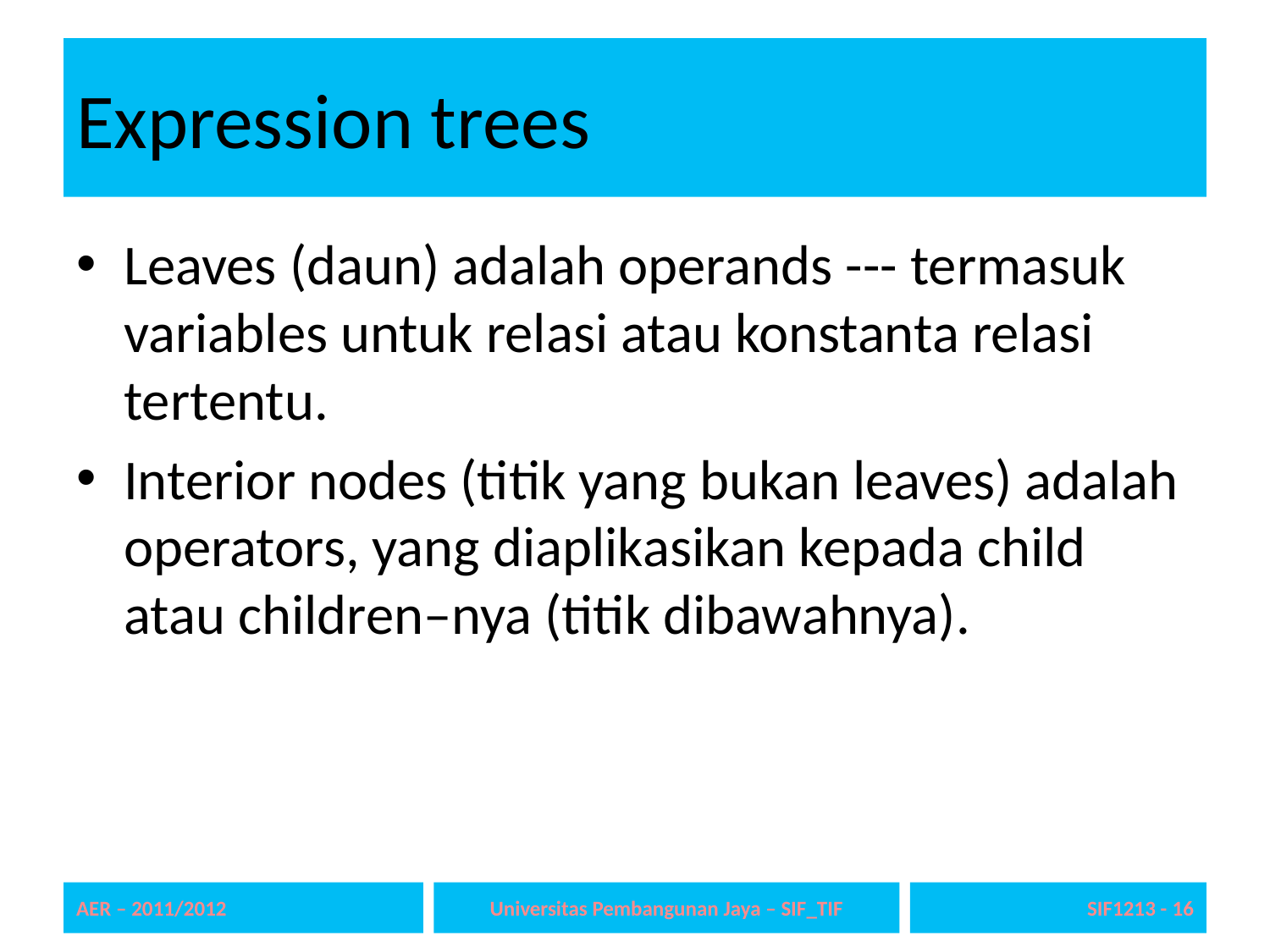

# Expression trees
Leaves (daun) adalah operands --- termasuk  variables untuk relasi atau konstanta relasi tertentu.
Interior nodes (titik yang bukan leaves) adalah  operators, yang diaplikasikan kepada child atau children–nya (titik dibawahnya).

AER – 2011/2012
Universitas Pembangunan Jaya – SIF_TIF
SIF1213 - 16